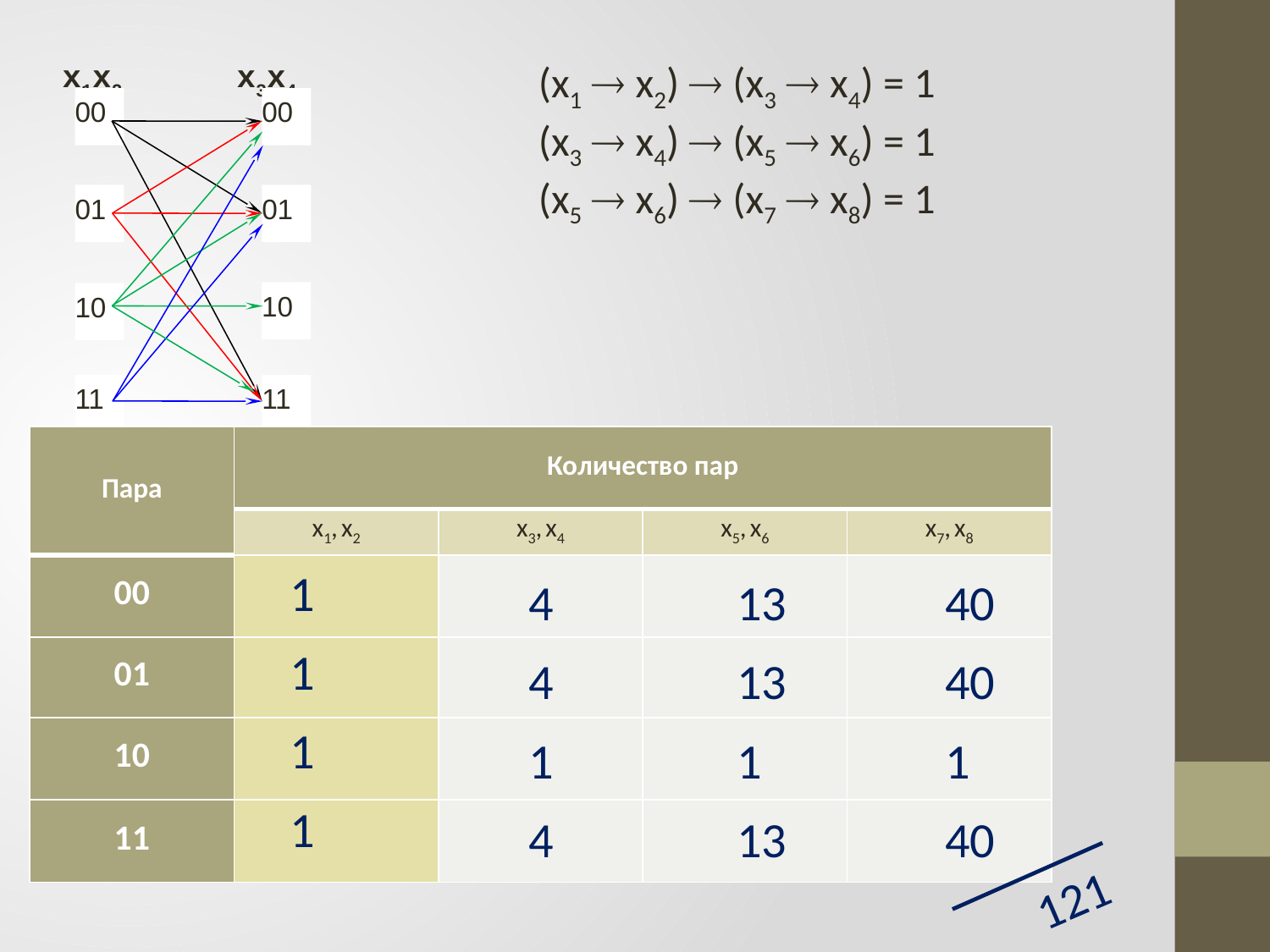

x1x2      x3x4

00
00

01
01

10
10

11
11

(x1 → x2) → (x3 → x4) = 1
(x3 → x4) → (x5 → x6) = 1
(x5 → x6) → (x7 → x8) = 1
| Пара | Количество пар |  |  |  |
| --- | --- | --- | --- | --- |
|  | x1, x2 | x3, x4 | x5, x6 | x7, x8 |
| 00 |  |  |  |  |
| 01 |  |  |  |  |
| 10 |  |  |  |  |
| 11 |  |  |  |  |
1
1
1
1
4
4
1
4
13
13
1
13
40
40
1
40
121